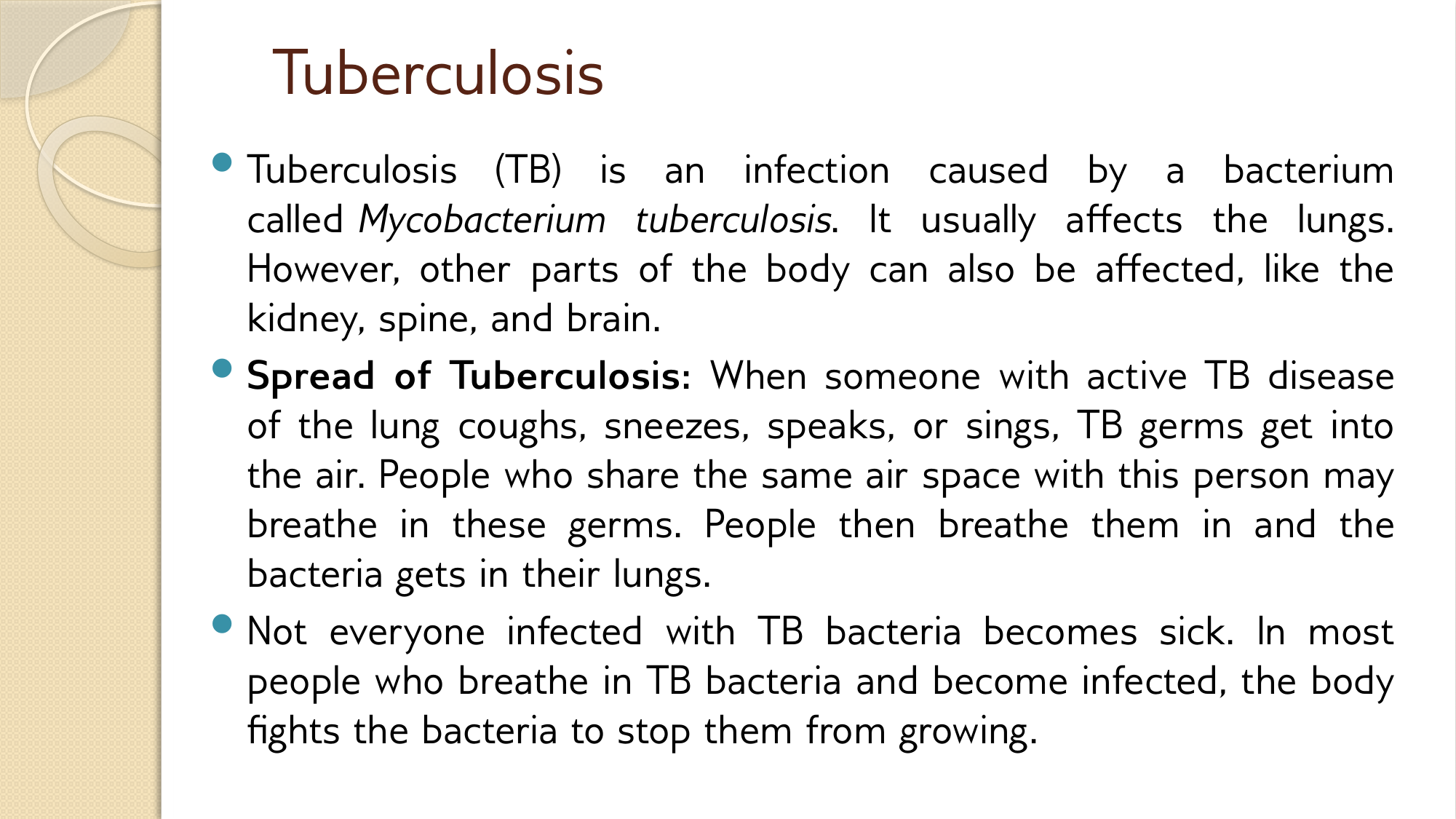

# Tuberculosis
Tuberculosis (TB) is an infection caused by a bacterium called Mycobacterium tuberculosis. It usually affects the lungs. However, other parts of the body can also be affected, like the kidney, spine, and brain.
Spread of Tuberculosis: When someone with active TB disease of the lung coughs, sneezes, speaks, or sings, TB germs get into the air. People who share the same air space with this person may breathe in these germs. People then breathe them in and the bacteria gets in their lungs.
Not everyone infected with TB bacteria becomes sick. In most people who breathe in TB bacteria and become infected, the body fights the bacteria to stop them from growing.